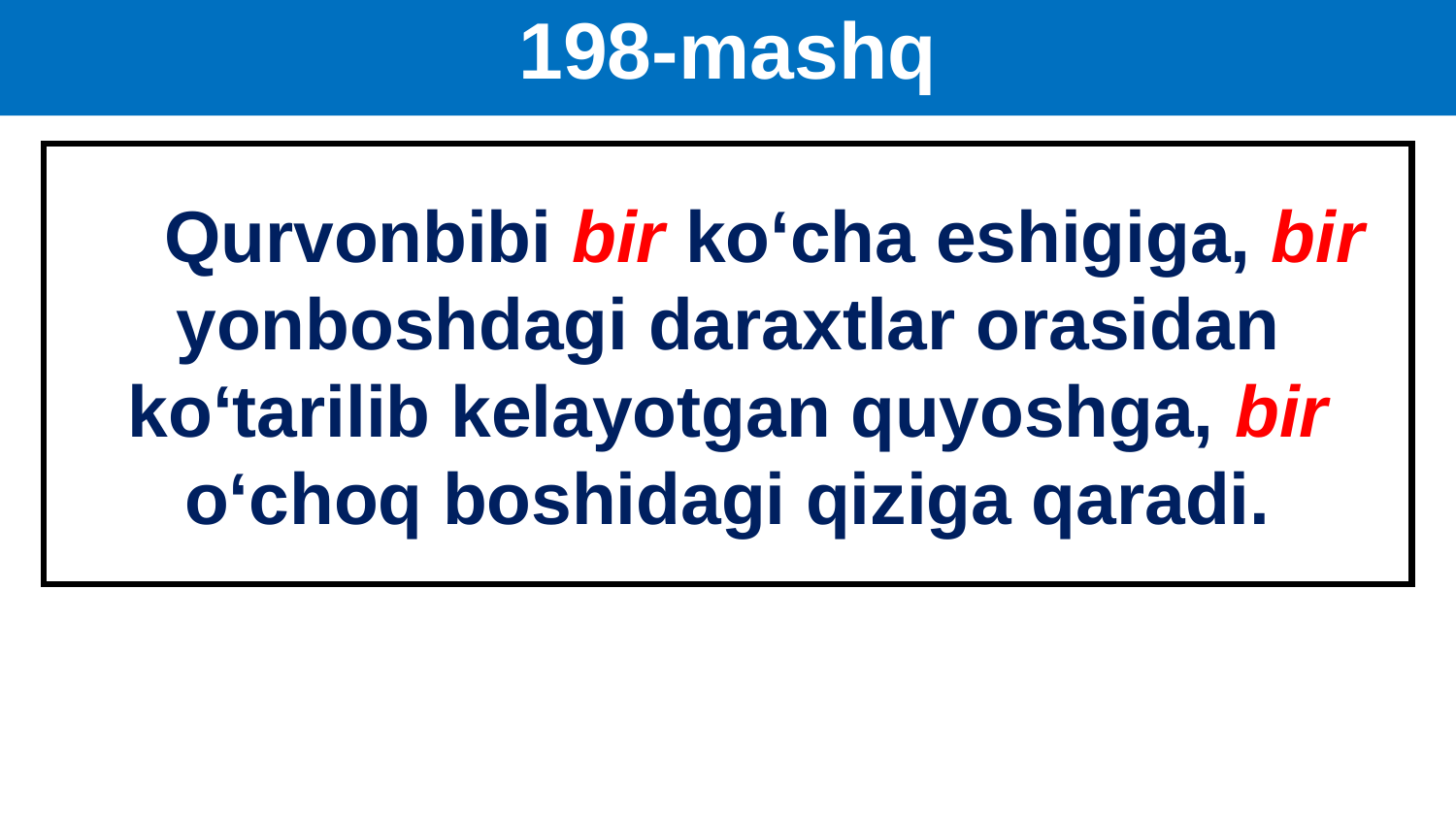

# 198-mashq
    Qurvonbibi bir ko‘cha eshigiga, bir yonboshdagi daraxtlar orasidan ko‘tarilib kelayotgan quyoshga, bir o‘choq boshidagi qiziga qaradi.